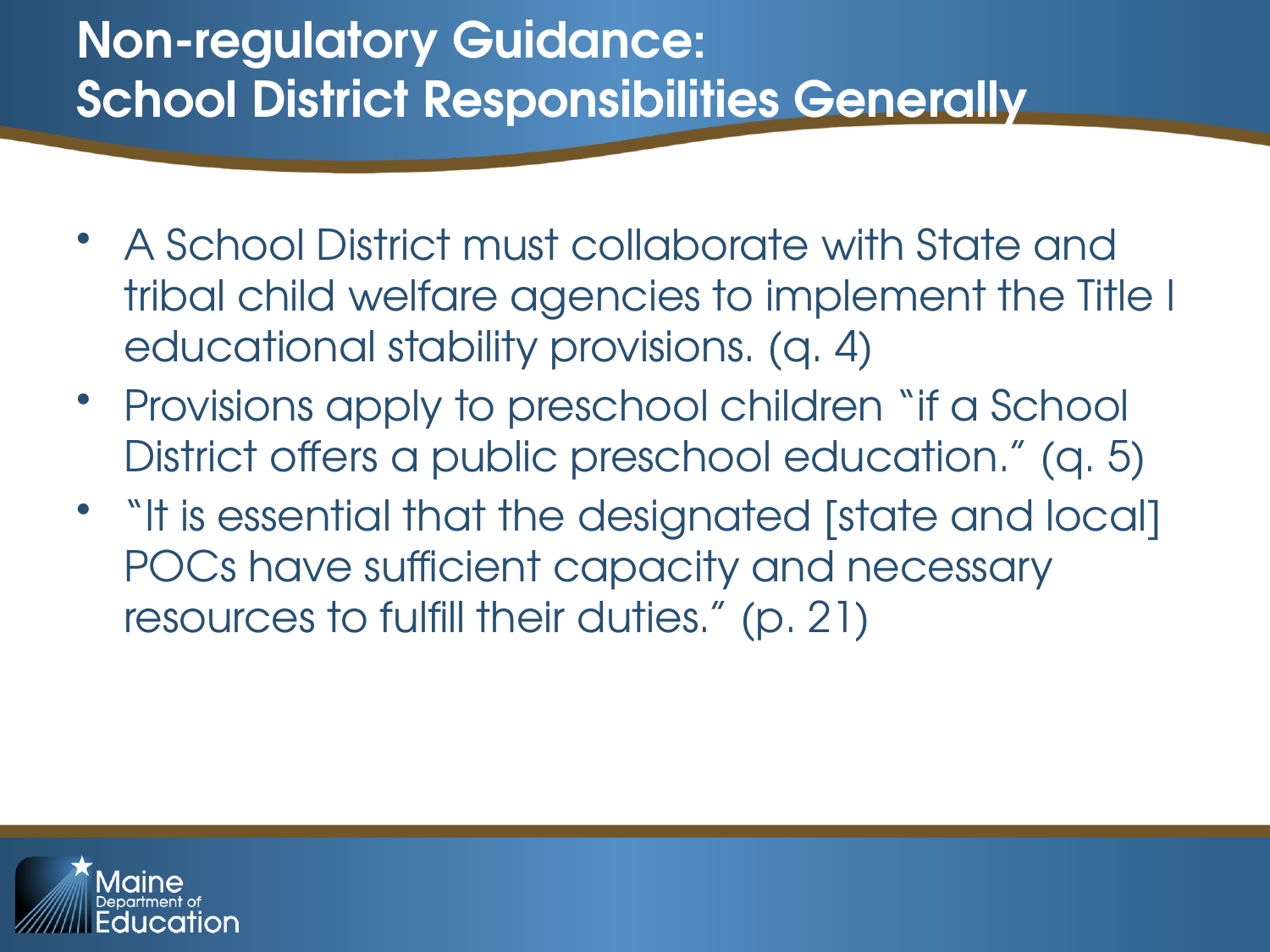

# Non-regulatory Guidance: School District Responsibilities Generally
A School District must collaborate with State and tribal child welfare agencies to implement the Title I educational stability provisions. (q. 4)
Provisions apply to preschool children “if a School District offers a public preschool education.” (q. 5)
“It is essential that the designated [state and local] POCs have sufficient capacity and necessary resources to fulfill their duties.” (p. 21)